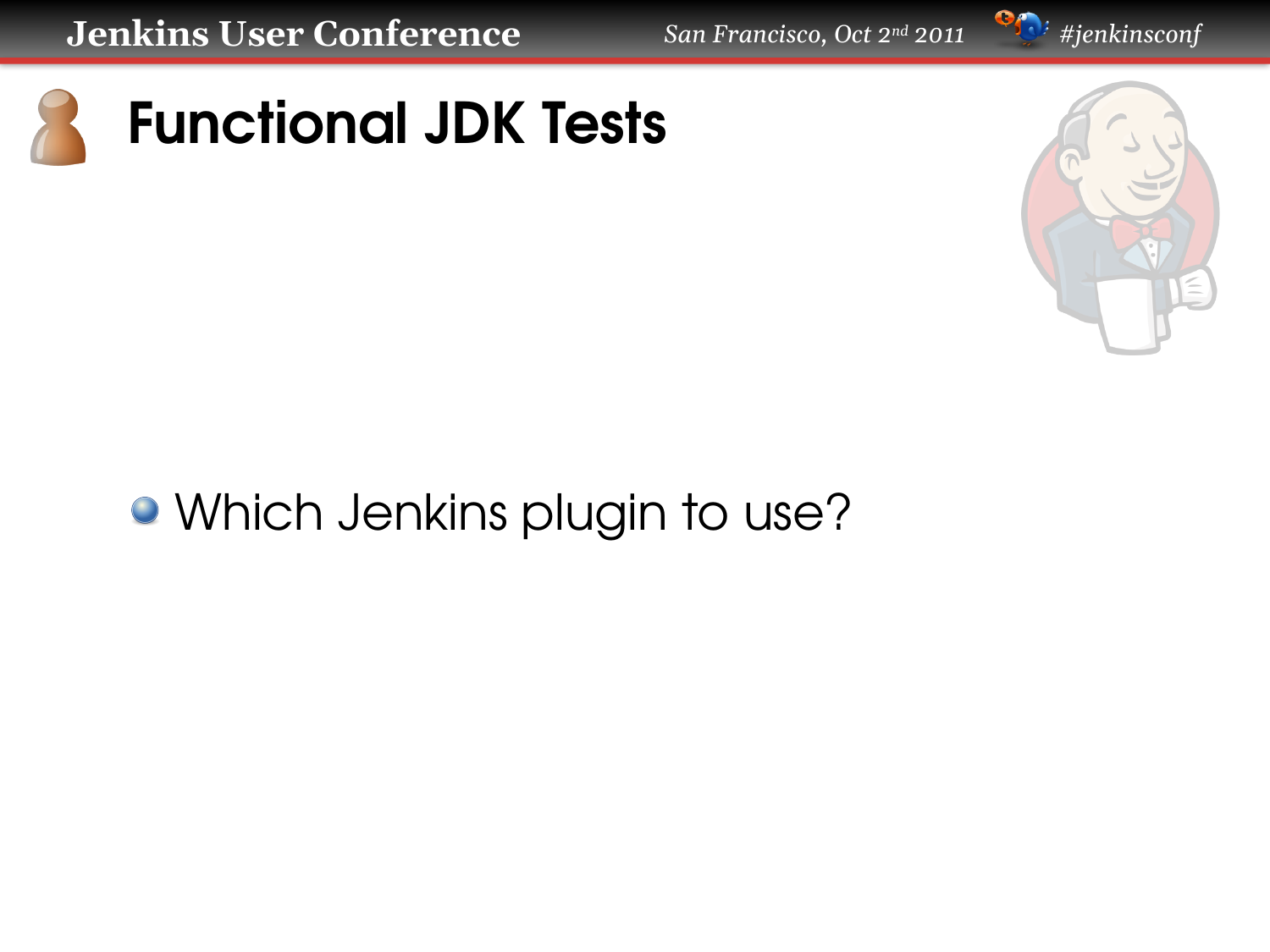

# Functional JDK Tests

Which Jenkins plugin to use?